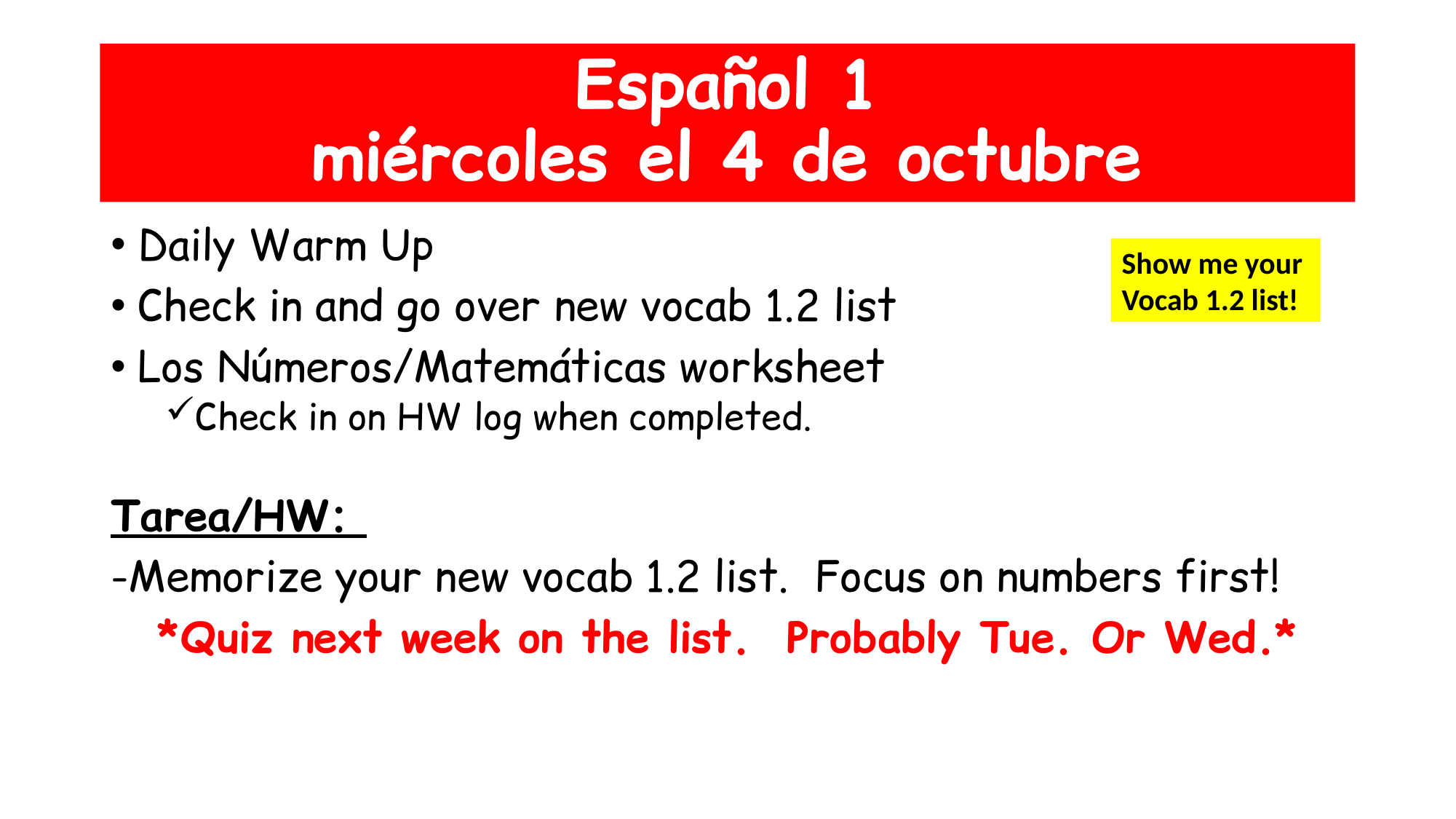

# Español 1 miércoles el 4 de octubre
Daily Warm Up
Check in and go over new vocab 1.2 list
Los Números/Matemáticas worksheet
Check in on HW log when completed.

Tarea/HW:
-Memorize your new vocab 1.2 list.  Focus on numbers first!
*Quiz next week on the list.  Probably Tue. Or Wed.*

Show me your
Vocab 1.2 list!